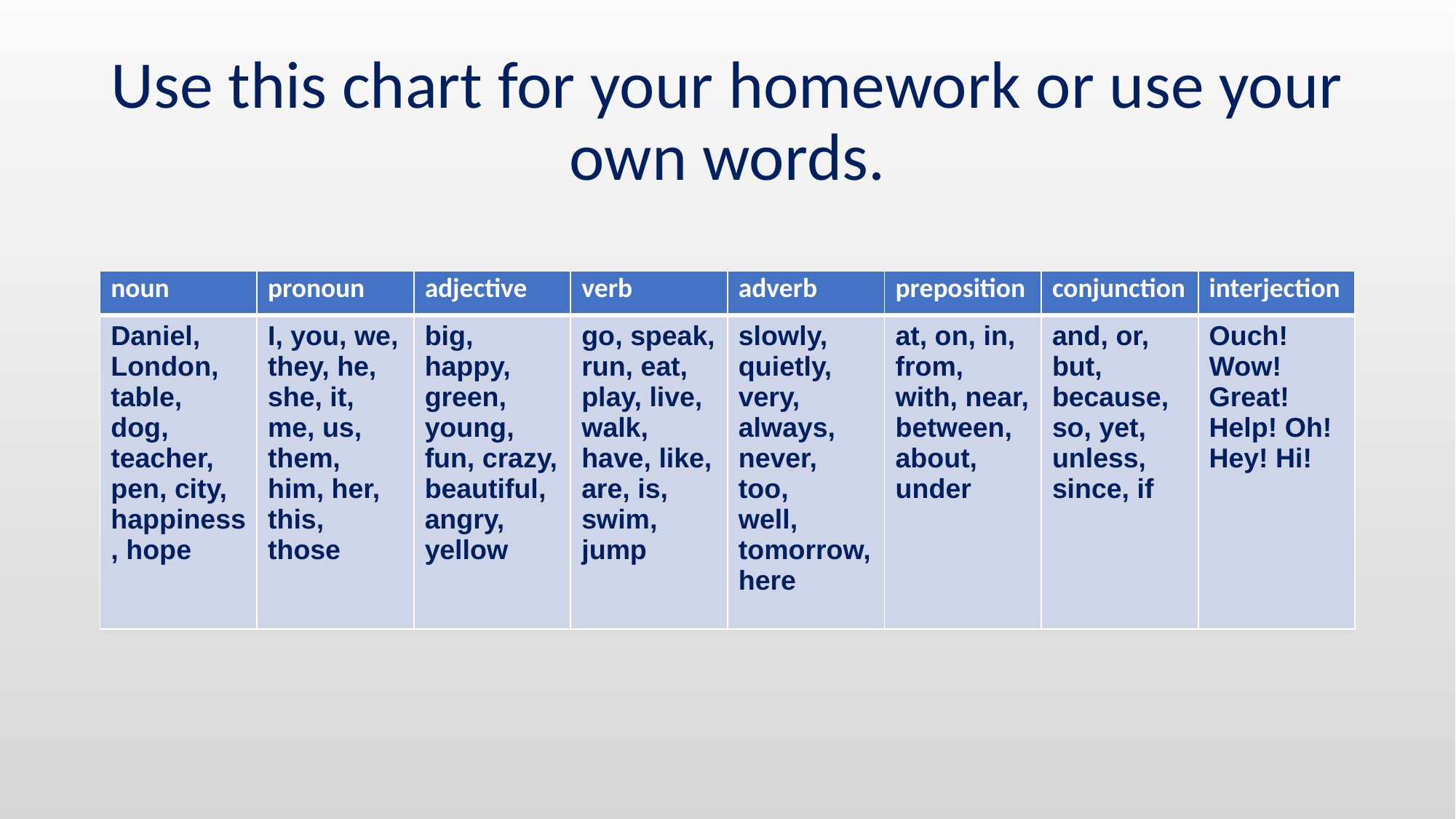

# Use this chart for your homework or use your own words.
| noun | pronoun | adjective | verb | adverb | preposition | conjunction | interjection |
| --- | --- | --- | --- | --- | --- | --- | --- |
| Daniel, London, table, dog, teacher, pen, city, happiness, hope | I, you, we, they, he, she, it, me, us, them, him, her, this, those | big, happy, green, young, fun, crazy, beautiful, angry, yellow | go, speak, run, eat, play, live, walk, have, like, are, is, swim, jump | slowly, quietly, very, always, never, too, well, tomorrow, here | at, on, in, from, with, near, between, about, under | and, or, but, because, so, yet, unless, since, if | Ouch! Wow! Great! Help! Oh! Hey! Hi! |